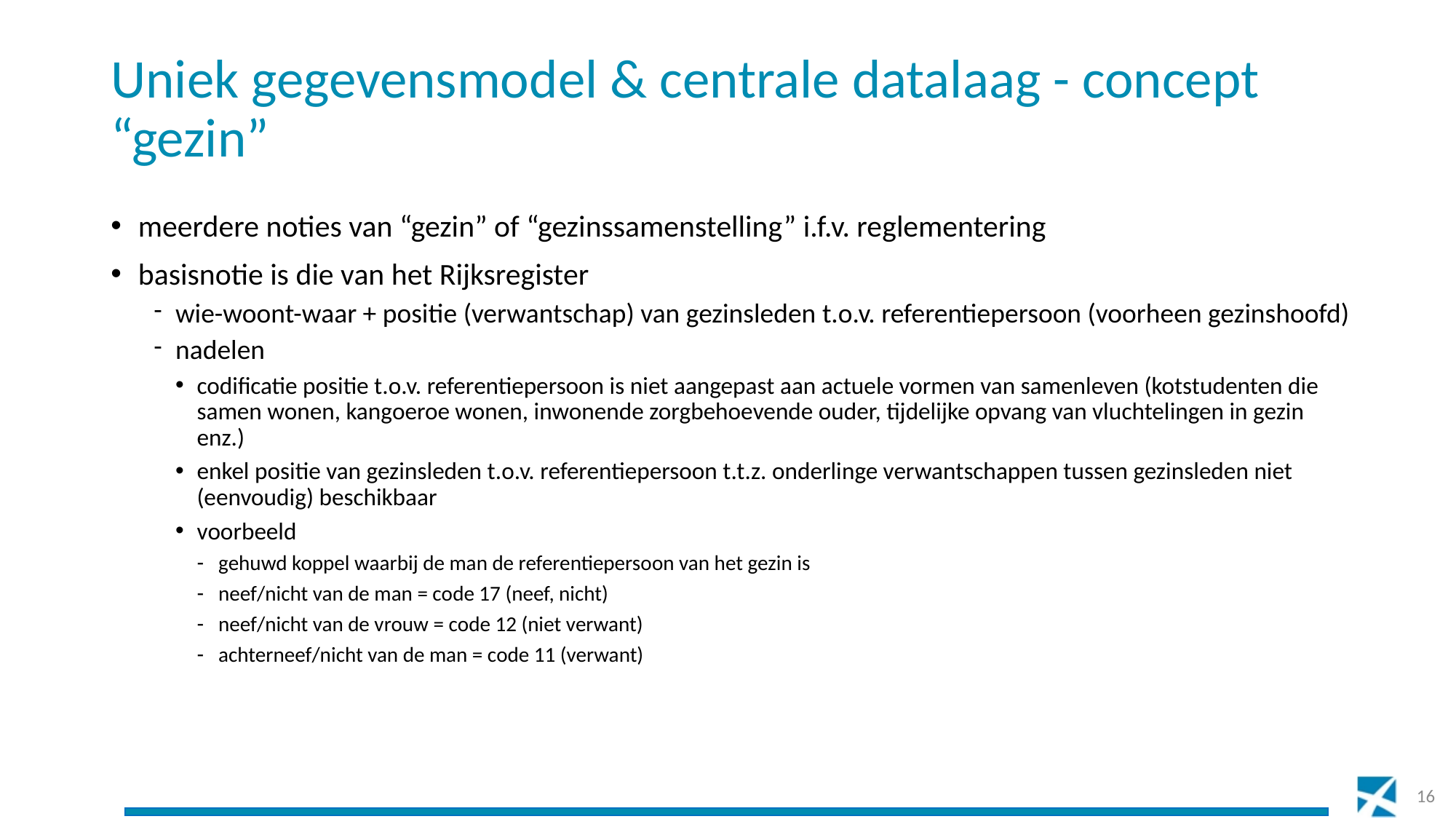

# Uniek gegevensmodel & centrale datalaag - concept “gezin”
meerdere noties van “gezin” of “gezinssamenstelling” i.f.v. reglementering
basisnotie is die van het Rijksregister
wie-woont-waar + positie (verwantschap) van gezinsleden t.o.v. referentiepersoon (voorheen gezinshoofd)
nadelen
codificatie positie t.o.v. referentiepersoon is niet aangepast aan actuele vormen van samenleven (kotstudenten die samen wonen, kangoeroe wonen, inwonende zorgbehoevende ouder, tijdelijke opvang van vluchtelingen in gezin enz.)
enkel positie van gezinsleden t.o.v. referentiepersoon t.t.z. onderlinge verwantschappen tussen gezinsleden niet (eenvoudig) beschikbaar
voorbeeld
gehuwd koppel waarbij de man de referentiepersoon van het gezin is
neef/nicht van de man = code 17 (neef, nicht)
neef/nicht van de vrouw = code 12 (niet verwant)
achterneef/nicht van de man = code 11 (verwant)